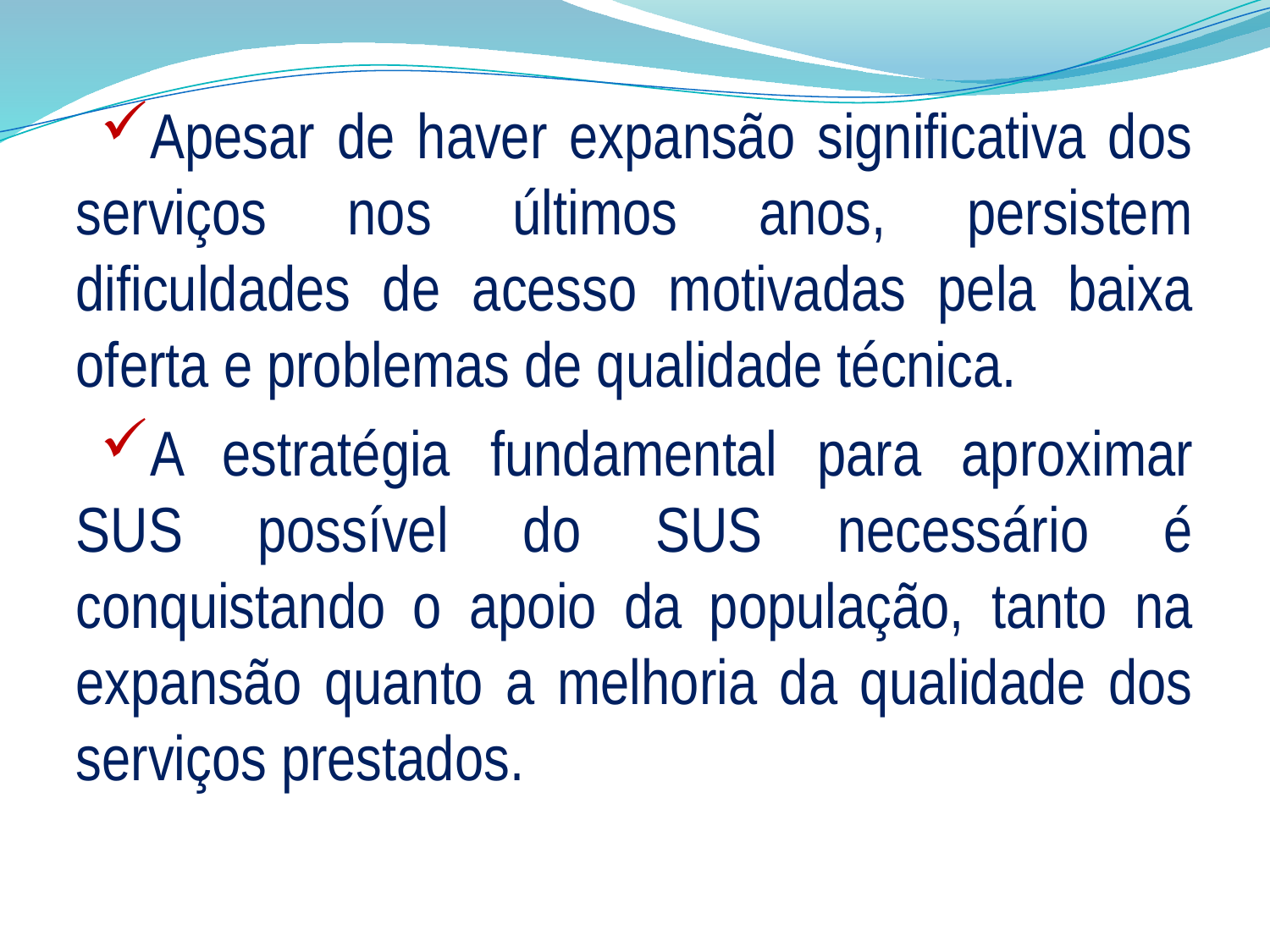

Apesar de haver expansão significativa dos serviços nos últimos anos, persistem dificuldades de acesso motivadas pela baixa oferta e problemas de qualidade técnica.
A estratégia fundamental para aproximar SUS possível do SUS necessário é conquistando o apoio da população, tanto na expansão quanto a melhoria da qualidade dos serviços prestados.